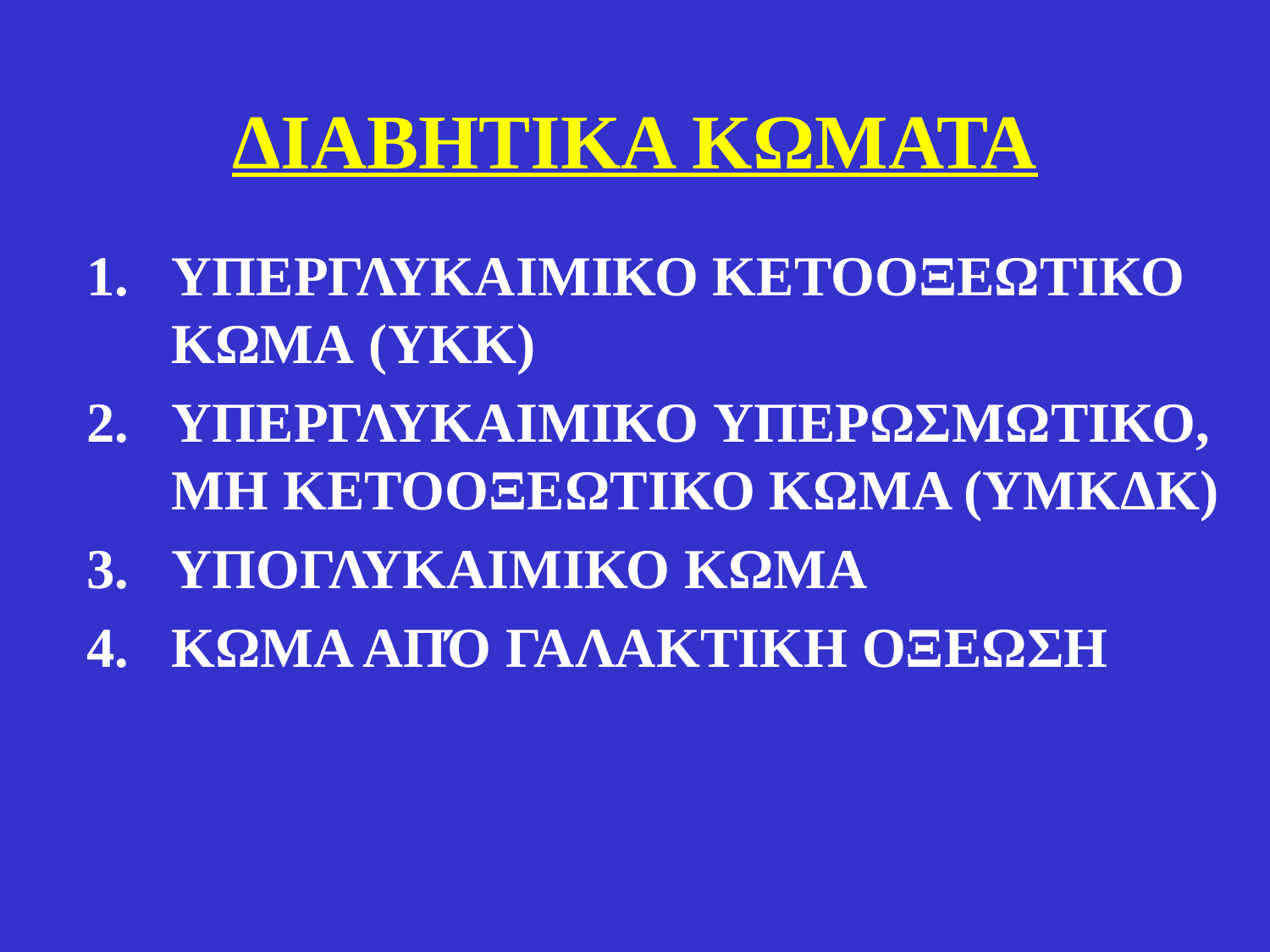

# ΔΙΑΒΗΤΙΚΑ ΚΩΜΑΤΑ
ΥΠΕΡΓΛΥΚΑΙΜΙΚΟ ΚΕΤΟΟΞΕΩΤΙΚΟ ΚΩΜΑ (YKK)
ΥΠΕΡΓΛΥΚΑΙΜΙΚΟ YΠΕΡΩΣΜΩΤΙΚΟ,  ΜΗ ΚΕΤΟΟΞΕΩΤΙΚΟ ΚΩΜΑ (ΥΜΚΔΚ)
ΥΠΟΓΛΥΚΑΙΜΙΚΟ ΚΩΜΑ
ΚΩΜΑ ΑΠΌ ΓΑΛΑΚΤΙΚΗ ΟΞΕΩΣΗ